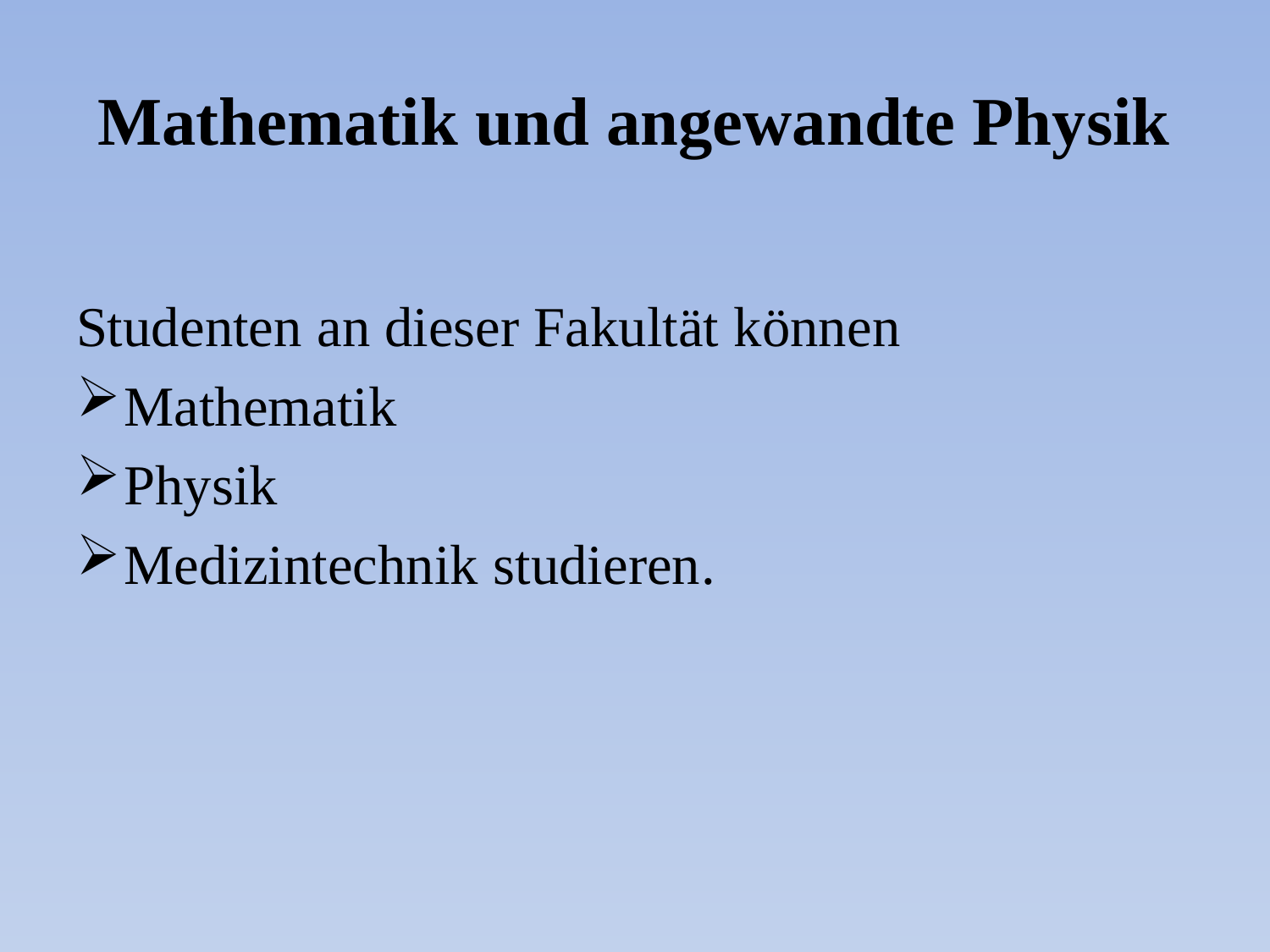

# Mathematik und angewandte Physik
Studenten an dieser Fakultät können
Mathematik
Physik
Medizintechnik studieren.